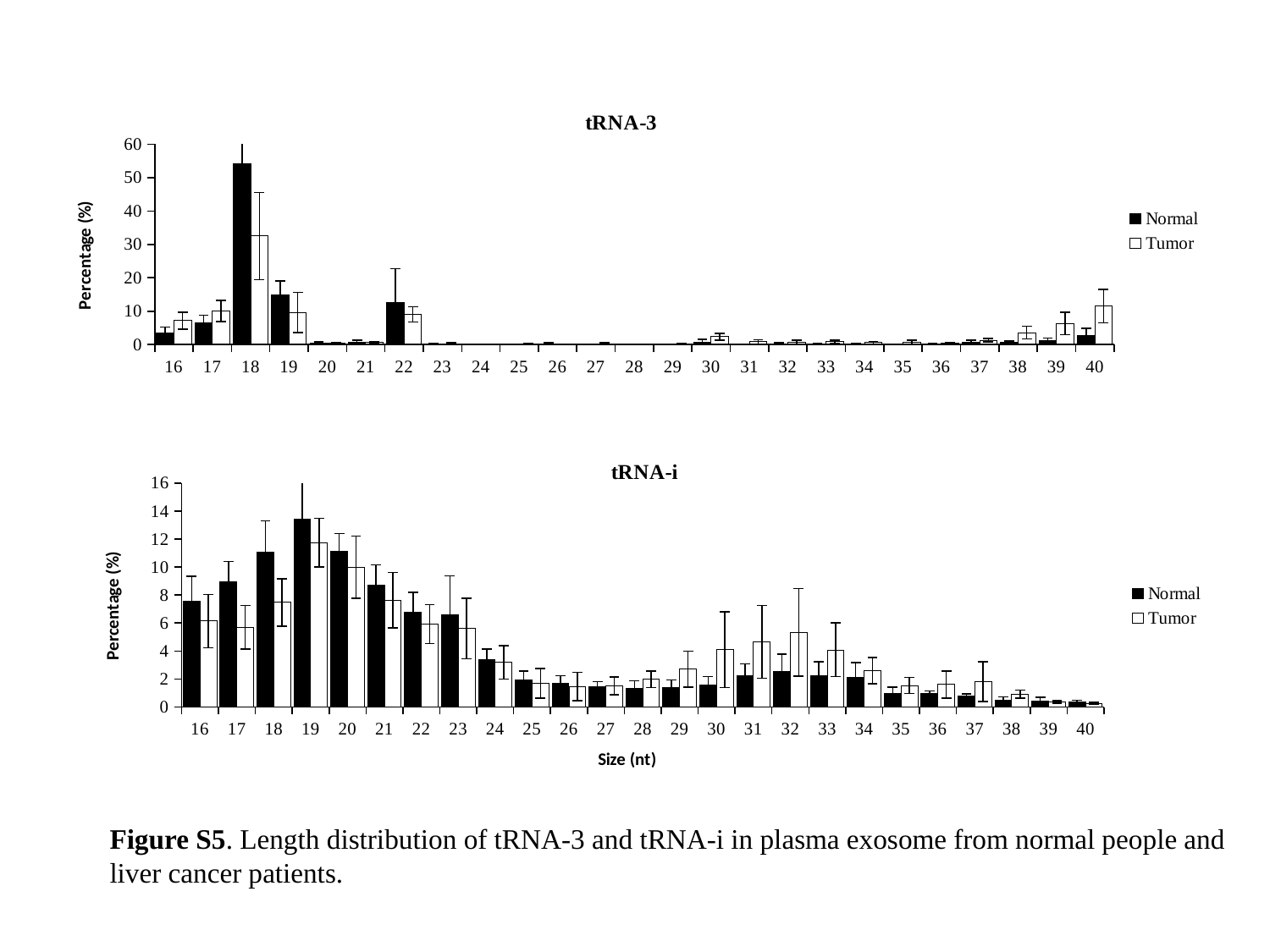

### Chart: tRNA-3

| Category | Normal | Tumor |
|---|---|---|
| 16 | 3.379053600521143 | 7.209260692687166 |
| 17 | 6.40144601863918 | 10.08291510108135 |
| 18 | 54.22750554159162 | 32.5128961808741 |
| 19 | 14.82778114373846 | 9.656836932600767 |
| 20 | 0.529584211843462 | 0.521773360508953 |
| 21 | 0.746396930565004 | 0.751160356119292 |
| 22 | 12.56485332050807 | 9.066298062115171 |
| 23 | 0.181955402837733 | 0.3091103852631 |
| 24 | 0.0739334596061597 | 0.122259198788493 |
| 25 | 0.0328449492761518 | 0.116414489208845 |
| 26 | 0.21394141175354 | 0.0105665965144458 |
| 27 | 0.0168604291950341 | 0.273606396249324 |
| 28 | 0.0115547597155326 | 0.00286191746482606 |
| 29 | 0.0597683475245957 | 0.2019009073214 |
| 30 | 0.786458374526176 | 2.341084896520374 |
| 31 | 0.0771486098167305 | 0.811597450563048 |
| 32 | 0.208005776509413 | 0.752171696878716 |
| 33 | 0.297234691185013 | 0.851833126478578 |
| 34 | 0.153410243755417 | 0.573347739894268 |
| 35 | 0.119419109476141 | 0.637670578199541 |
| 36 | 0.126671716500646 | 0.421148763515506 |
| 37 | 0.60386102671503 | 1.303432716856657 |
| 38 | 0.593668669734629 | 3.601442204664589 |
| 39 | 1.112032465395573 | 6.323230366619198 |
| 40 | 2.654609789069542 | 11.5451798830123 |

### Chart: tRNA-i

| Category | Normal | Tumor |
|---|---|---|
| 16 | 7.570334575955963 | 6.136040766194316 |
| 17 | 8.94888445122017 | 5.700334064022378 |
| 18 | 11.05823394174 | 7.471304412803491 |
| 19 | 13.40229153624197 | 11.75024838293465 |
| 20 | 11.10413927583321 | 9.99952426040862 |
| 21 | 8.695848679880235 | 7.625208865827014 |
| 22 | 6.762411711145924 | 5.917215886896044 |
| 23 | 6.573336406759415 | 5.607462337828787 |
| 24 | 3.402720472186387 | 3.192475736882971 |
| 25 | 1.951515873977431 | 1.689022617413049 |
| 26 | 1.682977399177638 | 1.466112665615215 |
| 27 | 1.443375197350511 | 1.51340281591165 |
| 28 | 1.344582439980299 | 1.973035181378433 |
| 29 | 1.407810558962458 | 2.705436746414663 |
| 30 | 1.57599793940476 | 4.093502502289654 |
| 31 | 2.234307428564885 | 4.666013833890139 |
| 32 | 2.552581358064293 | 5.326526976547253 |
| 33 | 2.237033461291721 | 4.078786637178831 |
| 34 | 2.136690847312758 | 2.602929068149886 |
| 35 | 0.938024445618735 | 1.528685628183136 |
| 36 | 0.936553678300372 | 1.60093185034672 |
| 37 | 0.779888857178026 | 1.811114145069171 |
| 38 | 0.482796987971411 | 0.918732657155337 |
| 39 | 0.433710800529395 | 0.358805926993002 |
| 40 | 0.343951675352032 | 0.267146033665579 |
Figure S5. Length distribution of tRNA-3 and tRNA-i in plasma exosome from normal people and liver cancer patients.